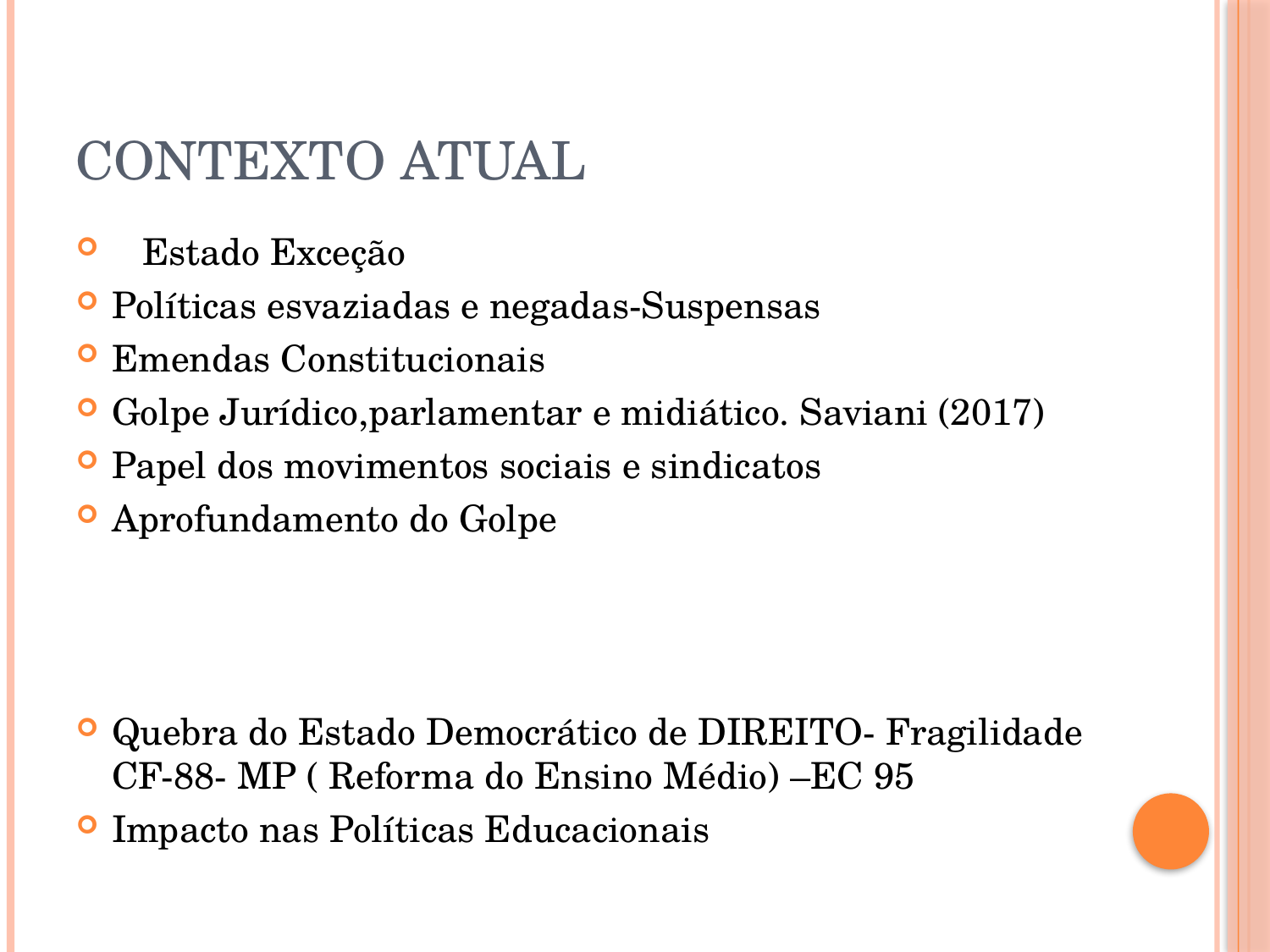

# Contexto atual
   Estado Exceção
Políticas esvaziadas e negadas-Suspensas
Emendas Constitucionais
Golpe Jurídico,parlamentar e midiático. Saviani (2017)
Papel dos movimentos sociais e sindicatos
Aprofundamento do Golpe

Quebra do Estado Democrático de DIREITO- Fragilidade CF-88- MP ( Reforma do Ensino Médio) –EC 95
Impacto nas Políticas Educacionais